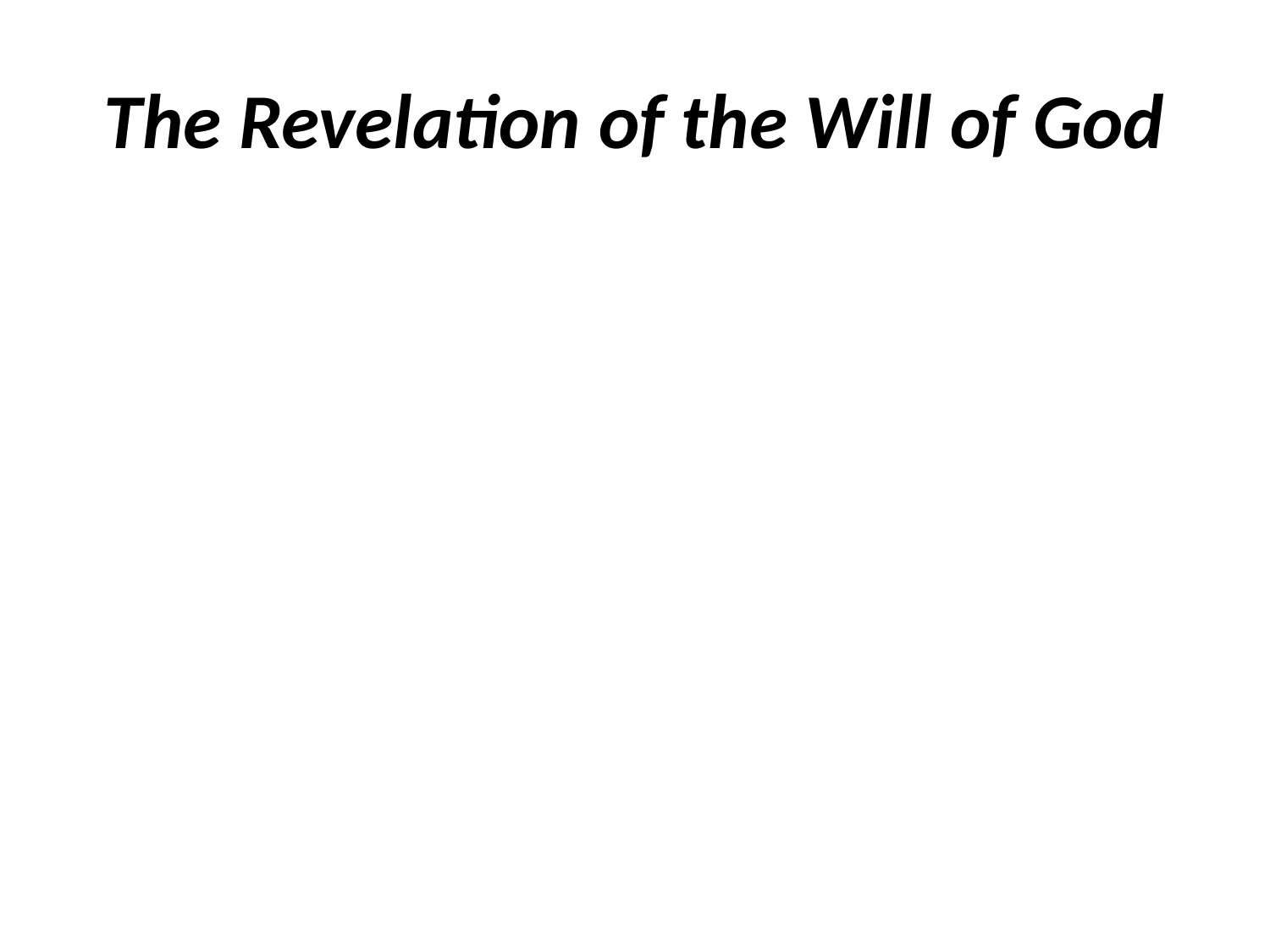

# The Revelation of the Will of God